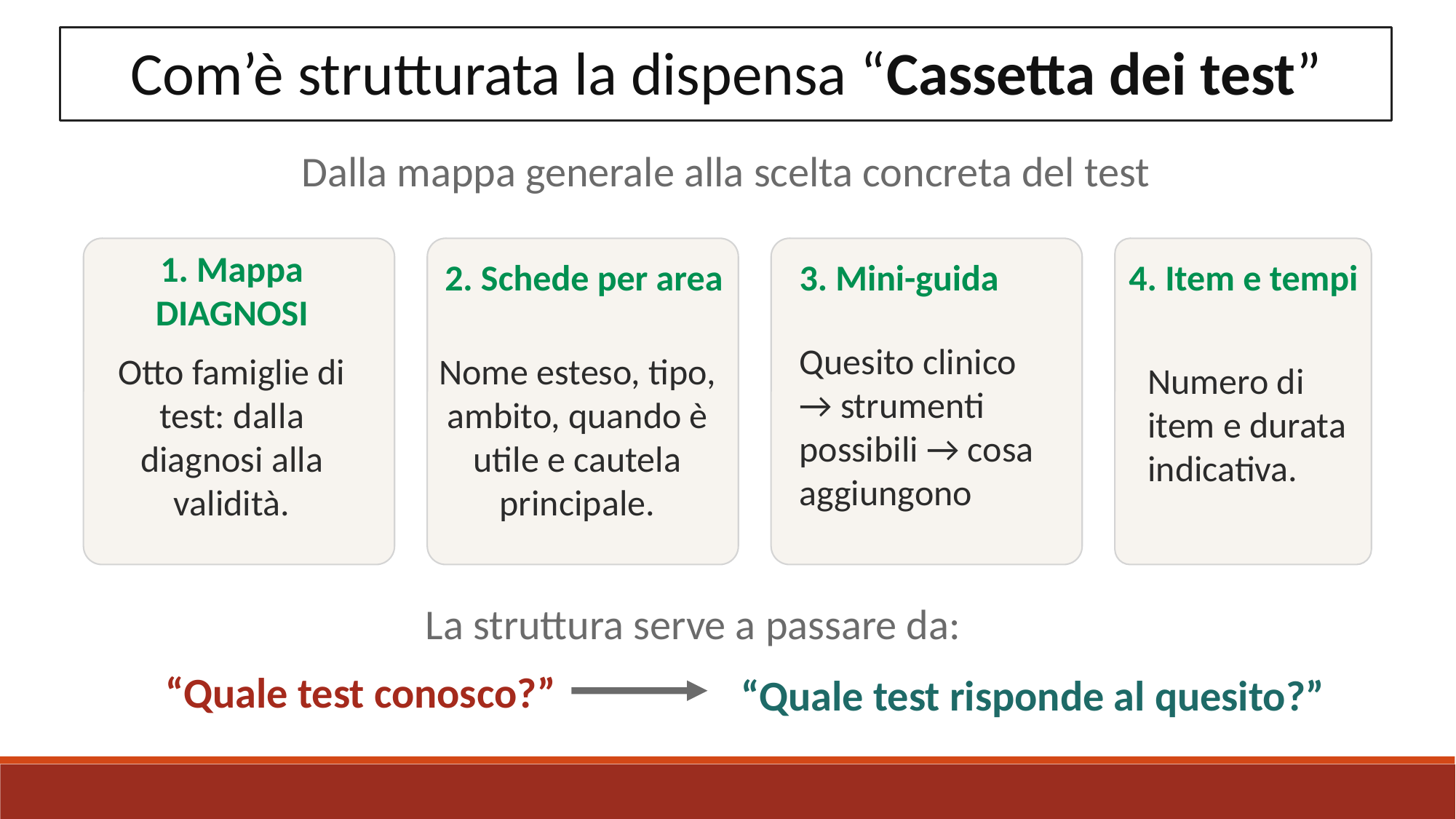

Com’è strutturata la dispensa “Cassetta dei test”
Dalla mappa generale alla scelta concreta del test

2. Schede per area
3. Mini-guida
4. Item e tempi
1. Mappa DIAGNOSI
Quesito clinico → strumenti possibili → cosa aggiungono
Otto famiglie di test: dalla diagnosi alla validità.
Nome esteso, tipo, ambito, quando è utile e cautela principale.
Numero di item e durata indicativa.
La struttura serve a passare da:
“Quale test conosco?”
“Quale test risponde al quesito?”